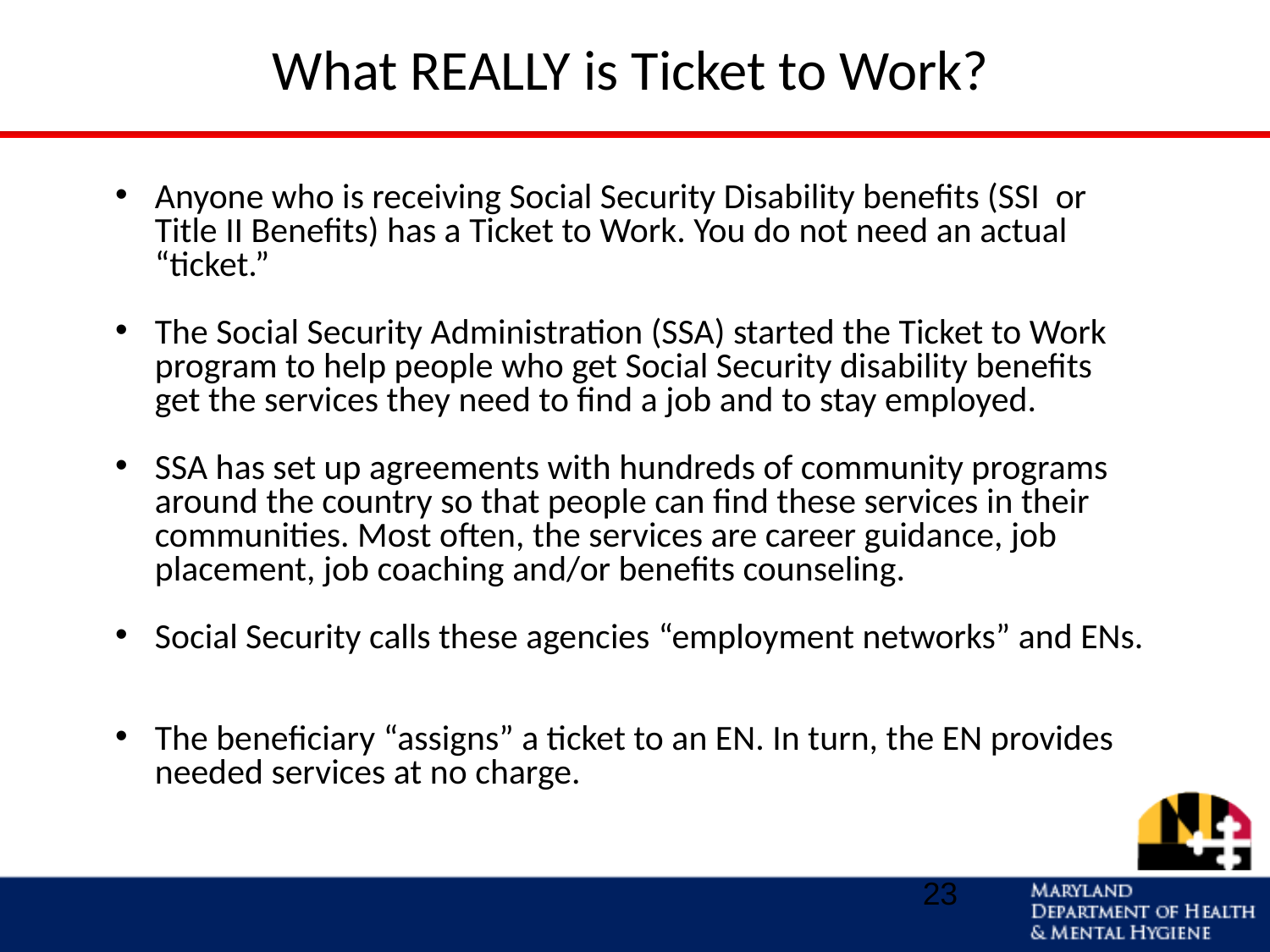

What REALLY is Ticket to Work?
Anyone who is receiving Social Security Disability benefits (SSI  or Title II Benefits) has a Ticket to Work. You do not need an actual “ticket.”

The Social Security Administration (SSA) started the Ticket to Work program to help people who get Social Security disability benefits get the services they need to find a job and to stay employed.
SSA has set up agreements with hundreds of community programs around the country so that people can find these services in their communities. Most often, the services are career guidance, job placement, job coaching and/or benefits counseling.

Social Security calls these agencies “employment networks” and ENs.
The beneficiary “assigns” a ticket to an EN. In turn, the EN provides needed services at no charge.

23